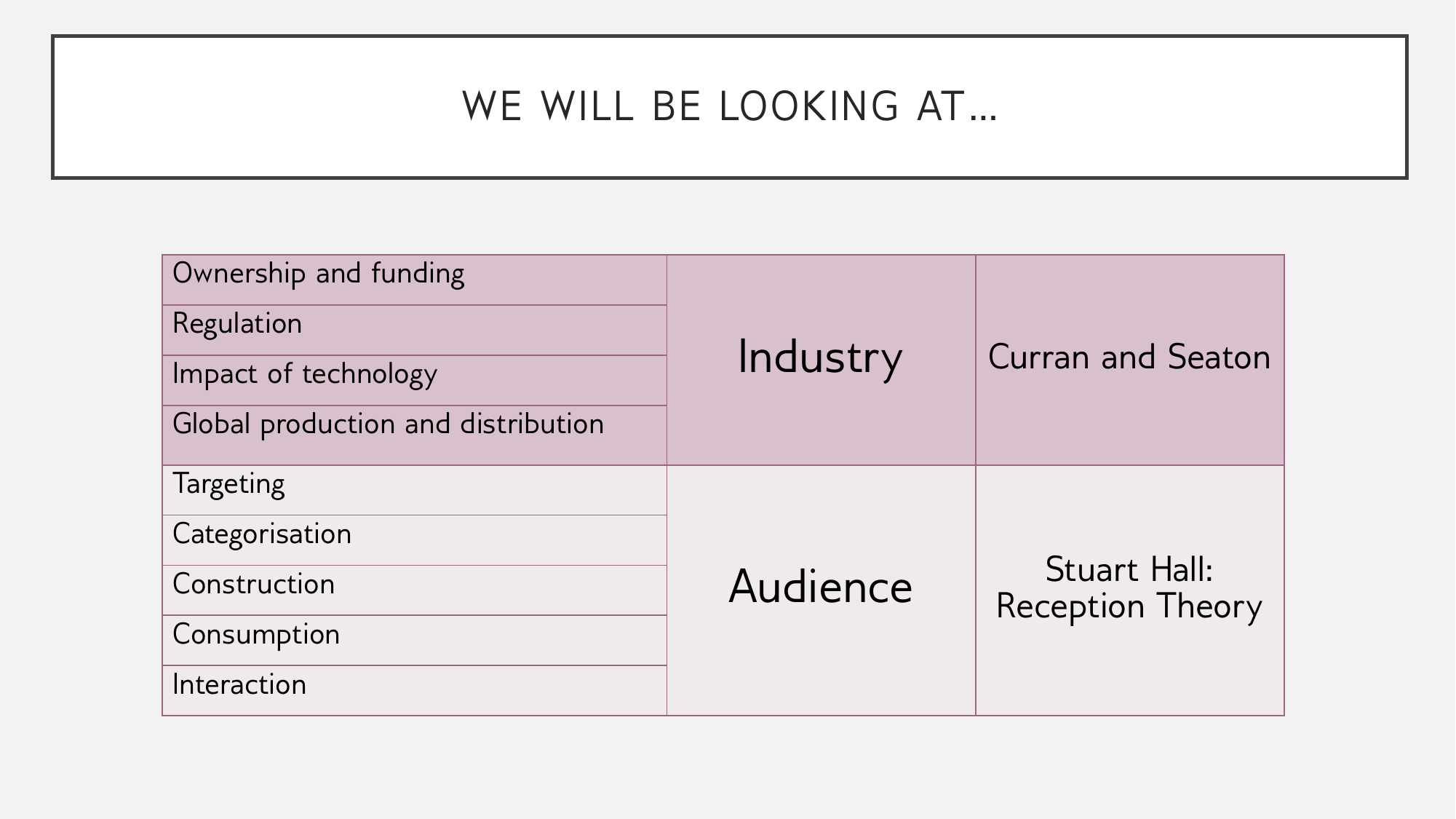

# we will be looking at…
| Ownership and funding | Industry | Curran and Seaton |
| --- | --- | --- |
| Regulation |  |  |
| Impact of technology |  |  |
| Global production and distribution |  |  |
| Targeting | Audience | Stuart Hall: Reception Theory |
| Categorisation |  |  |
| Construction |  |  |
| Consumption |  |  |
| Interaction |  |  |